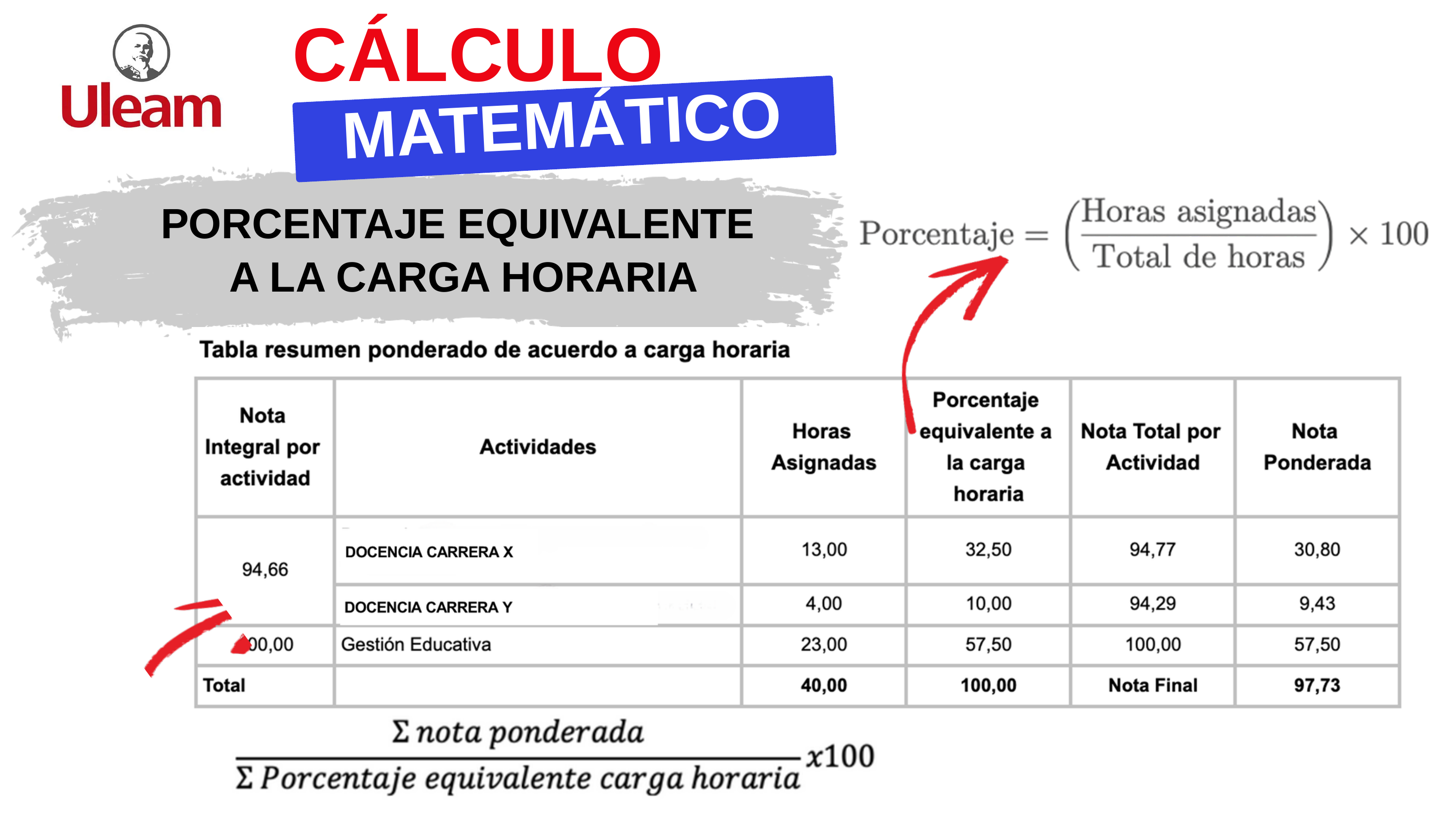

CÁLCULO

MATEMÁTICO

PORCENTAJE EQUIVALENTE
A LA CARGA HORARIA